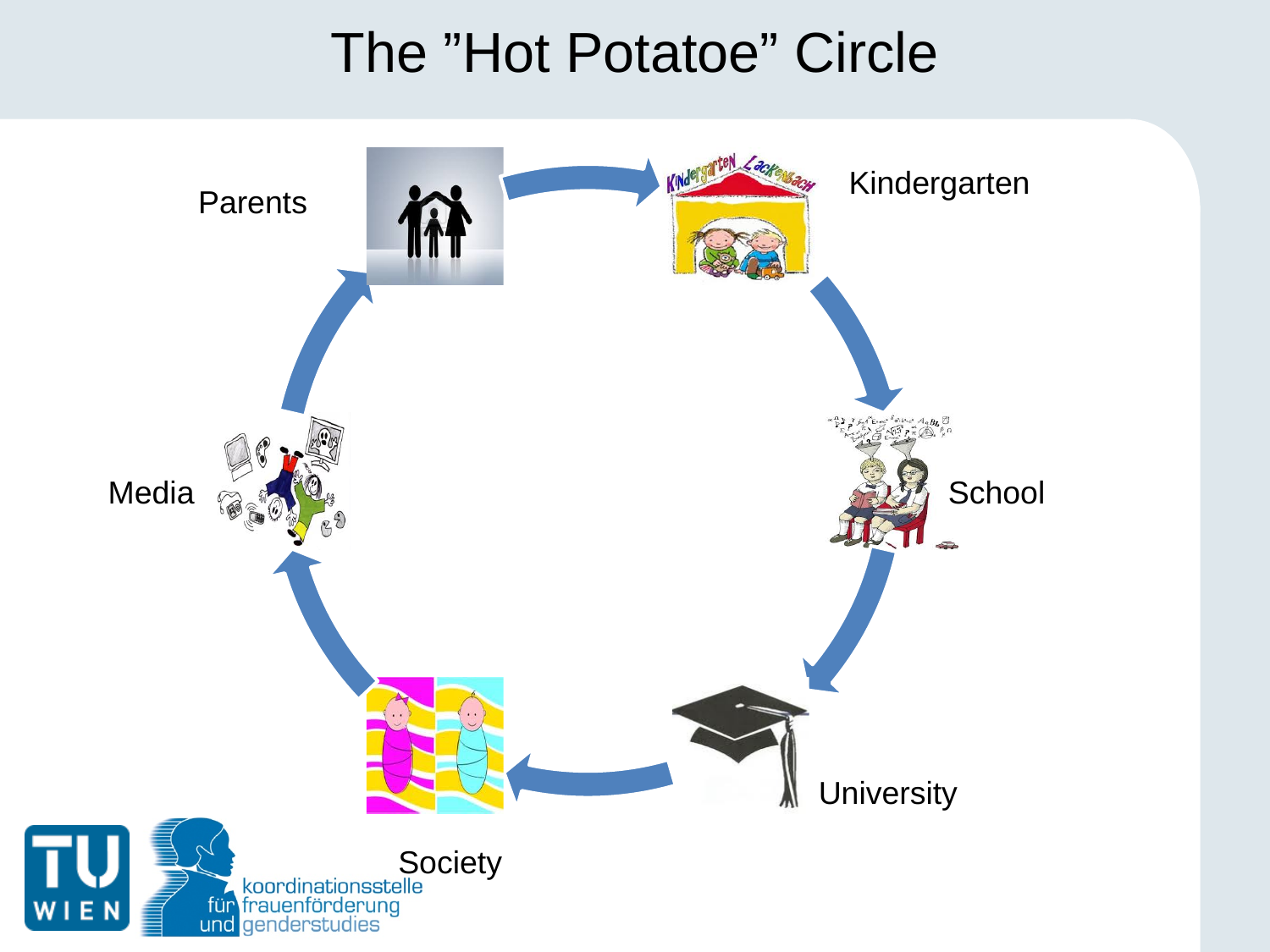

# The ”Hot Potatoe” Circle

Kindergarten

Parents
Media

School

University
Society